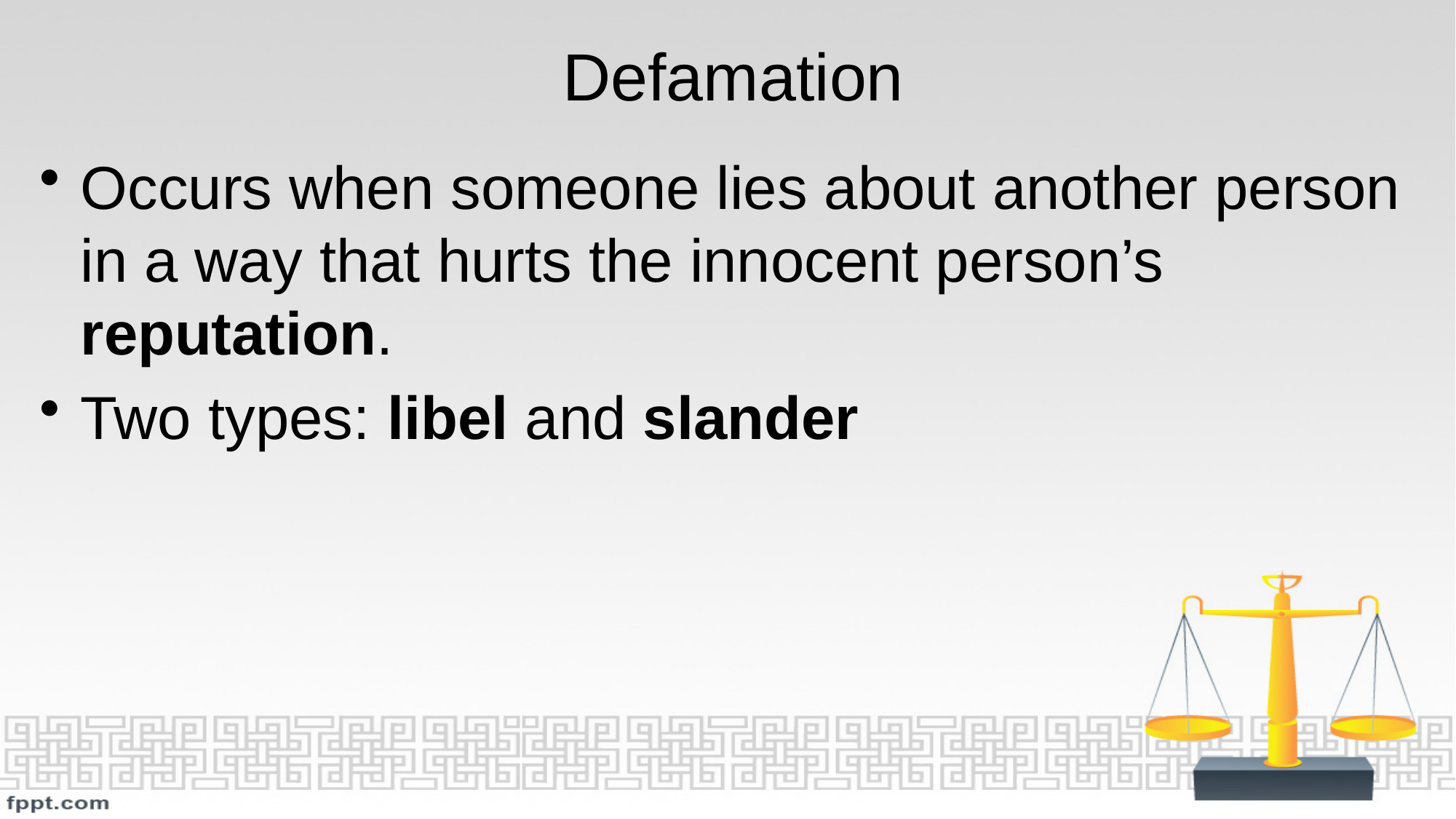

# Defamation
Occurs when someone lies about another person in a way that hurts the innocent person’s reputation.
Two types: libel and slander